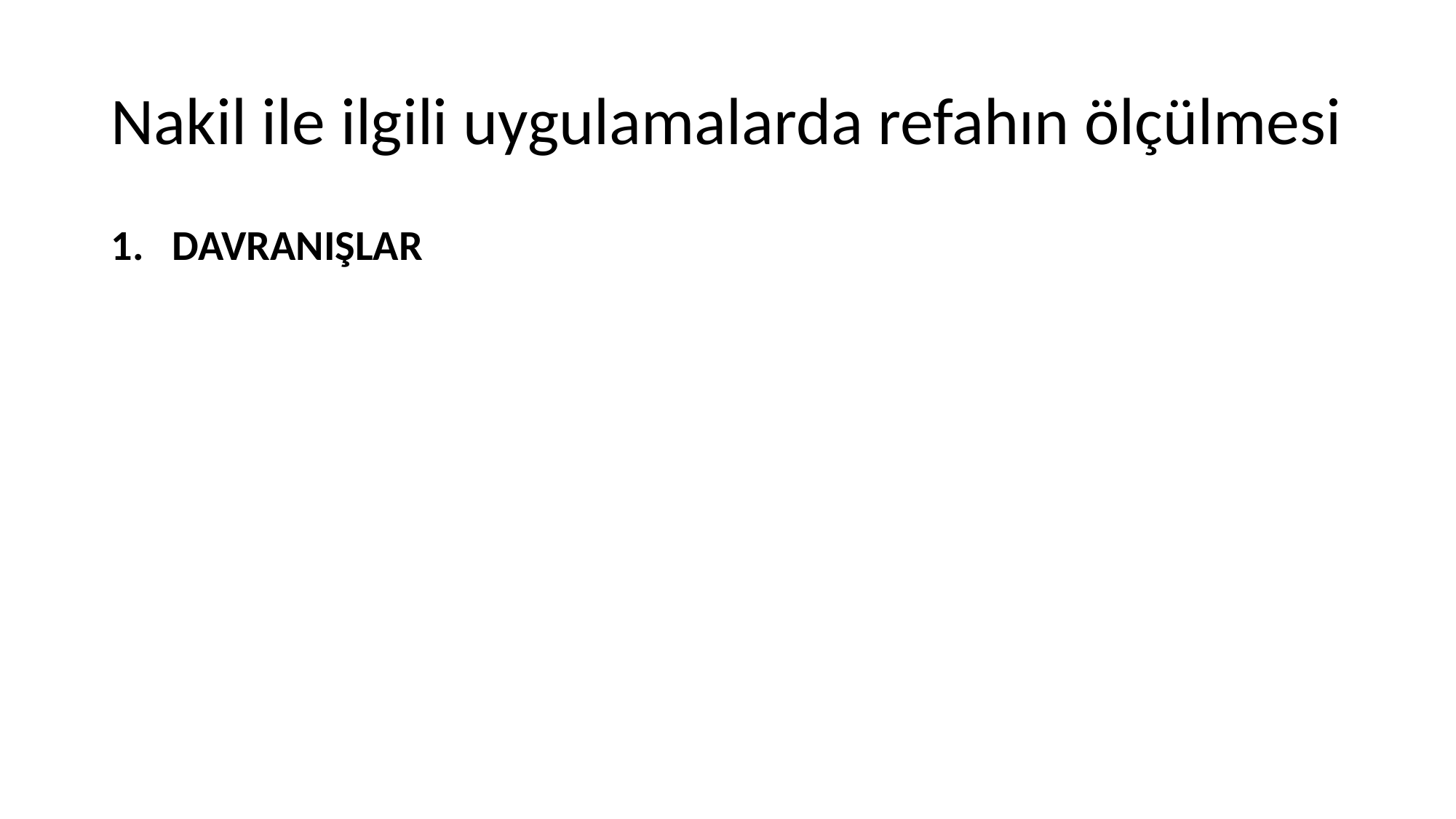

# Nakil ile ilgili uygulamalarda refahın ölçülmesi
DAVRANIŞLAR